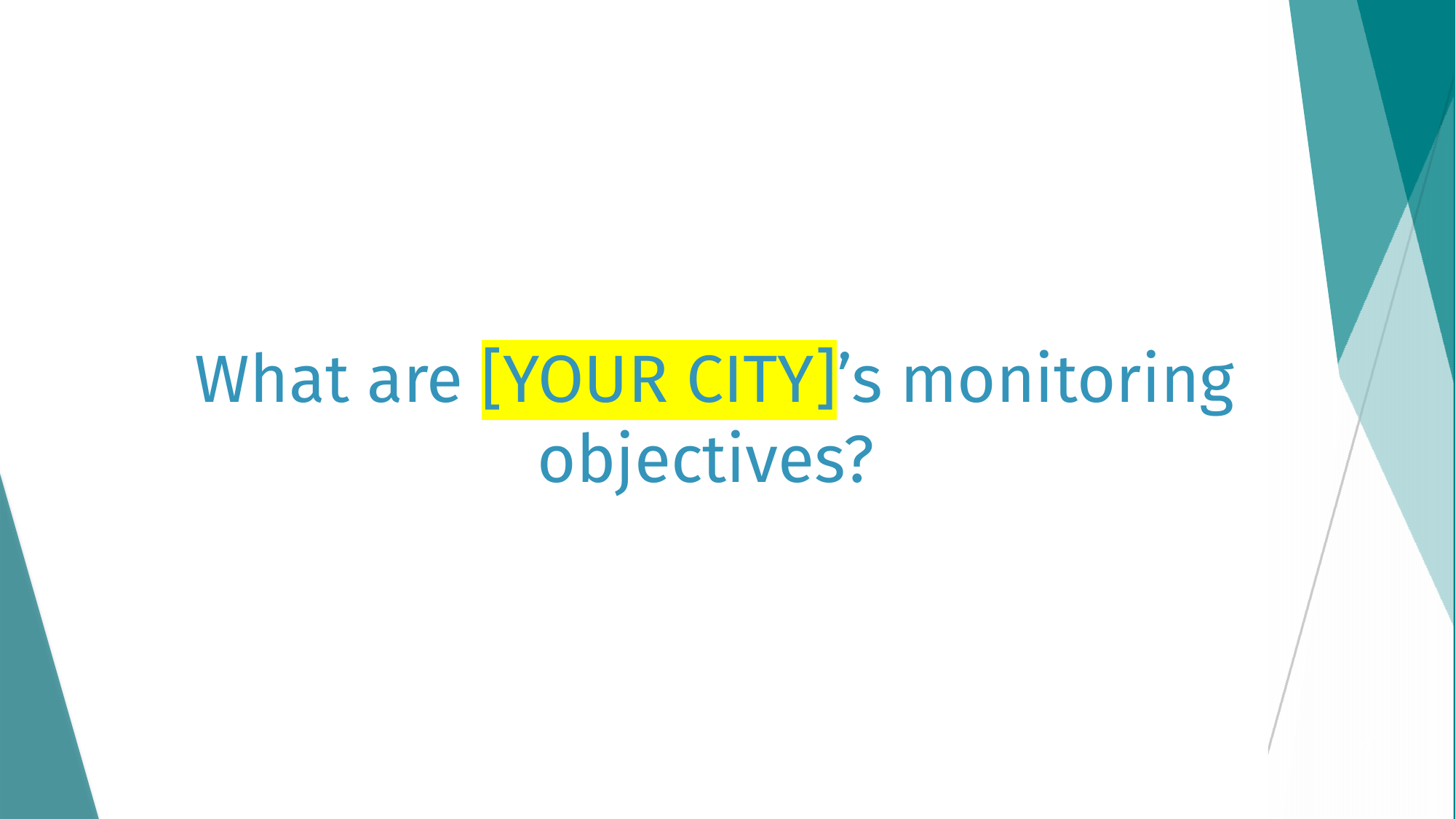

# What are [YOUR CITY]’s monitoring objectives?
10